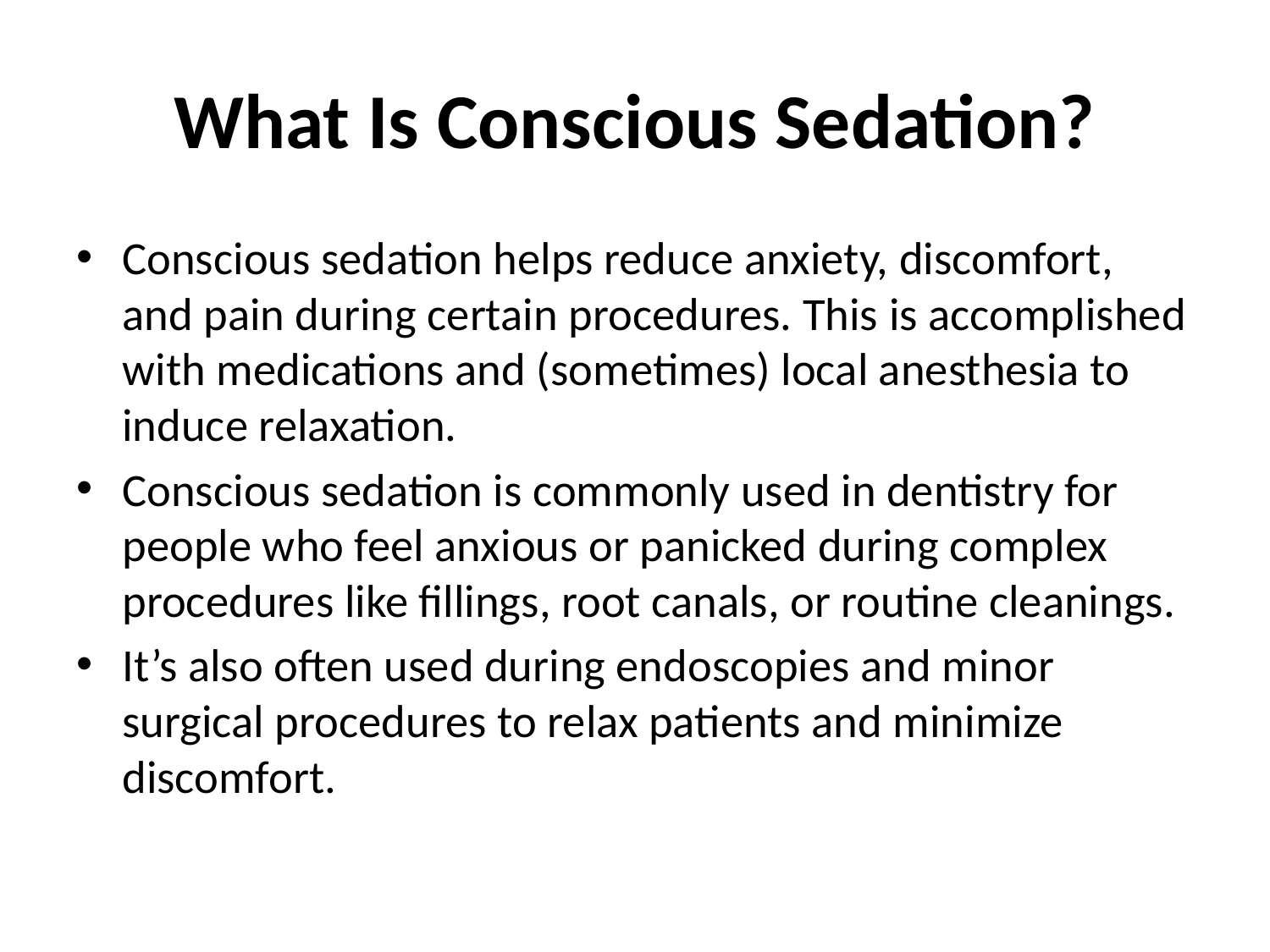

# What Is Conscious Sedation?
Conscious sedation helps reduce anxiety, discomfort, and pain during certain procedures. This is accomplished with medications and (sometimes) local anesthesia to induce relaxation.
Conscious sedation is commonly used in dentistry for people who feel anxious or panicked during complex procedures like fillings, root canals, or routine cleanings.
It’s also often used during endoscopies and minor surgical procedures to relax patients and minimize discomfort.